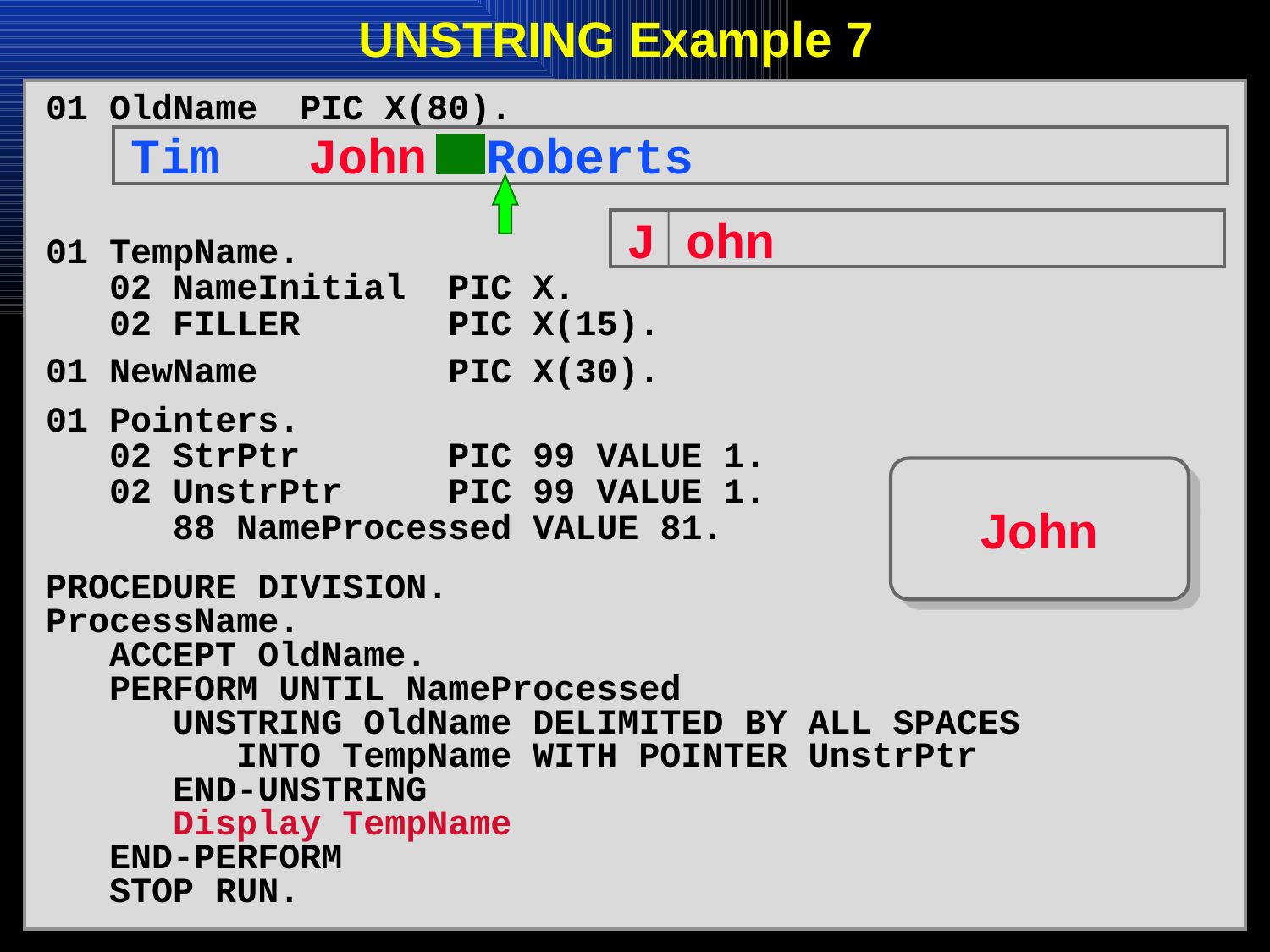

# UNSTRING Example 7
01 OldName  PIC X(80).

01 TempName.
   02 NameInitial  PIC X.
   02 FILLER       PIC X(15).
01 NewName         PIC X(30).
01 Pointers.
   02 StrPtr       PIC 99 VALUE 1.
   02 UnstrPtr     PIC 99 VALUE 1.
      88 NameProcessed VALUE 81.
PROCEDURE DIVISION.
ProcessName.
   ACCEPT OldName.
   PERFORM UNTIL NameProcessed
      UNSTRING OldName DELIMITED BY ALL SPACES
         INTO TempName WITH POINTER UnstrPtr
      END-UNSTRING
      Display TempName
   END-PERFORM
   STOP RUN.

Tim   John  Roberts

J ohn
John